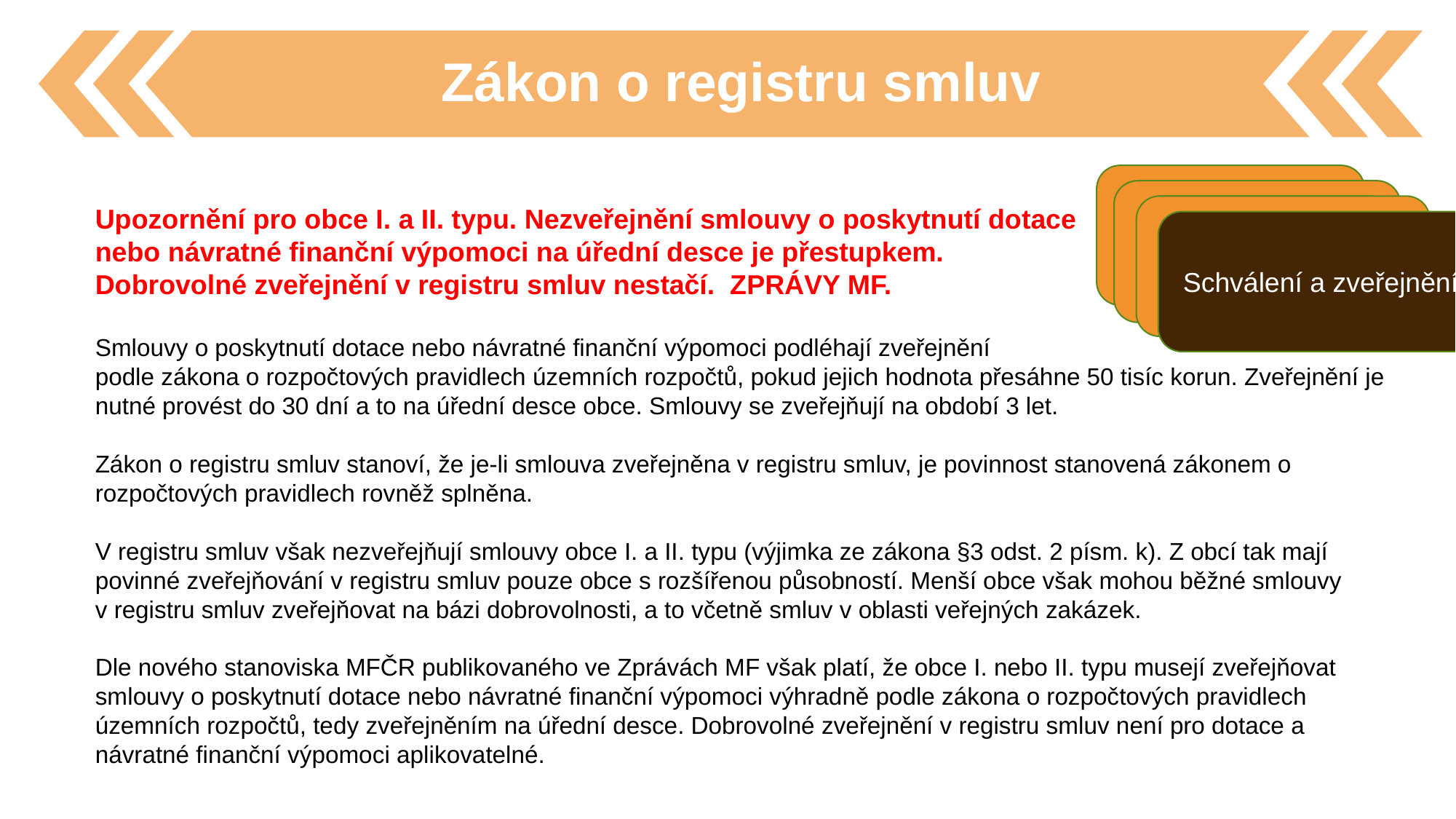

Zákon o registru smluv
Zákonné náležitosti
Zákonné náležitosti
Upozornění pro obce I. a II. typu. Nezveřejnění smlouvy o poskytnutí dotace
nebo návratné finanční výpomoci na úřední desce je přestupkem.
Dobrovolné zveřejnění v registru smluv nestačí.  ZPRÁVY MF.

Smlouvy o poskytnutí dotace nebo návratné finanční výpomoci podléhají zveřejnění
podle zákona o rozpočtových pravidlech územních rozpočtů, pokud jejich hodnota přesáhne 50 tisíc korun. Zveřejnění je nutné provést do 30 dní a to na úřední desce obce. Smlouvy se zveřejňují na období 3 let.

Zákon o registru smluv stanoví, že je-li smlouva zveřejněna v registru smluv, je povinnost stanovená zákonem o rozpočtových pravidlech rovněž splněna.

V registru smluv však nezveřejňují smlouvy obce I. a II. typu (výjimka ze zákona §3 odst. 2 písm. k). Z obcí tak mají povinné zveřejňování v registru smluv pouze obce s rozšířenou působností. Menší obce však mohou běžné smlouvy v registru smluv zveřejňovat na bázi dobrovolnosti, a to včetně smluv v oblasti veřejných zakázek.

Dle nového stanoviska MFČR publikovaného ve Zprávách MF však platí, že obce I. nebo II. typu musejí zveřejňovat smlouvy o poskytnutí dotace nebo návratné finanční výpomoci výhradně podle zákona o rozpočtových pravidlech územních rozpočtů, tedy zveřejněním na úřední desce. Dobrovolné zveřejnění v registru smluv není pro dotace a návratné finanční výpomoci aplikovatelné.
Další podmínky
Schválení a zveřejnění